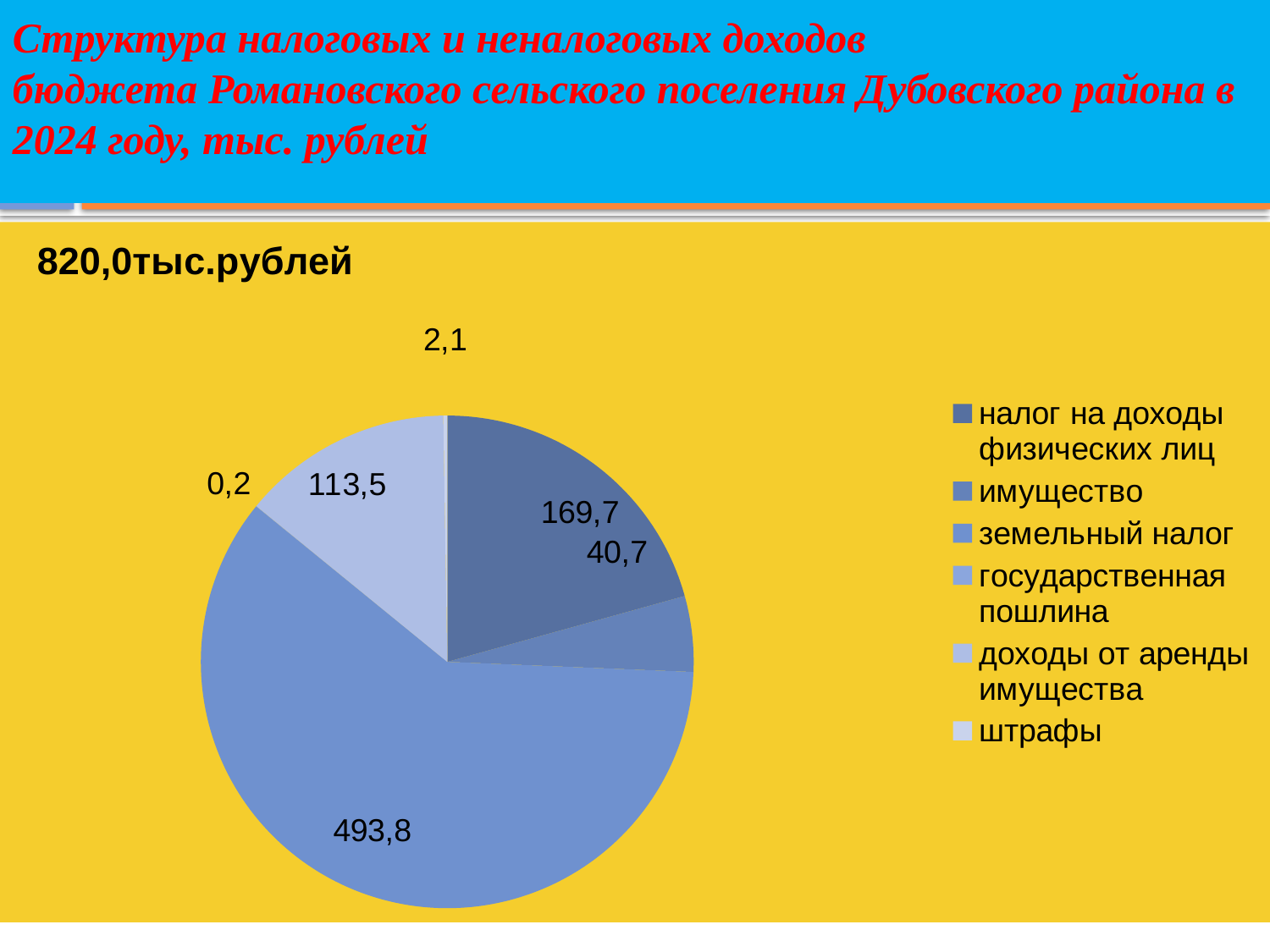

# Структура налоговых и неналоговых доходов бюджета Романовского сельского поселения Дубовского района в 2024 году, тыс. рублей

### Chart: 820,0тыс.рублей

| Category | 820,0 тыс.рублей |
|---|---|
| налог на доходы физических лиц | 169.7 |
| имущество | 40.7 |
| земельный налог | 493.8 |
| государственная пошлина | 0.2 |
| доходы от аренды имущества | 113.5 |
| штрафы | 2.1 |